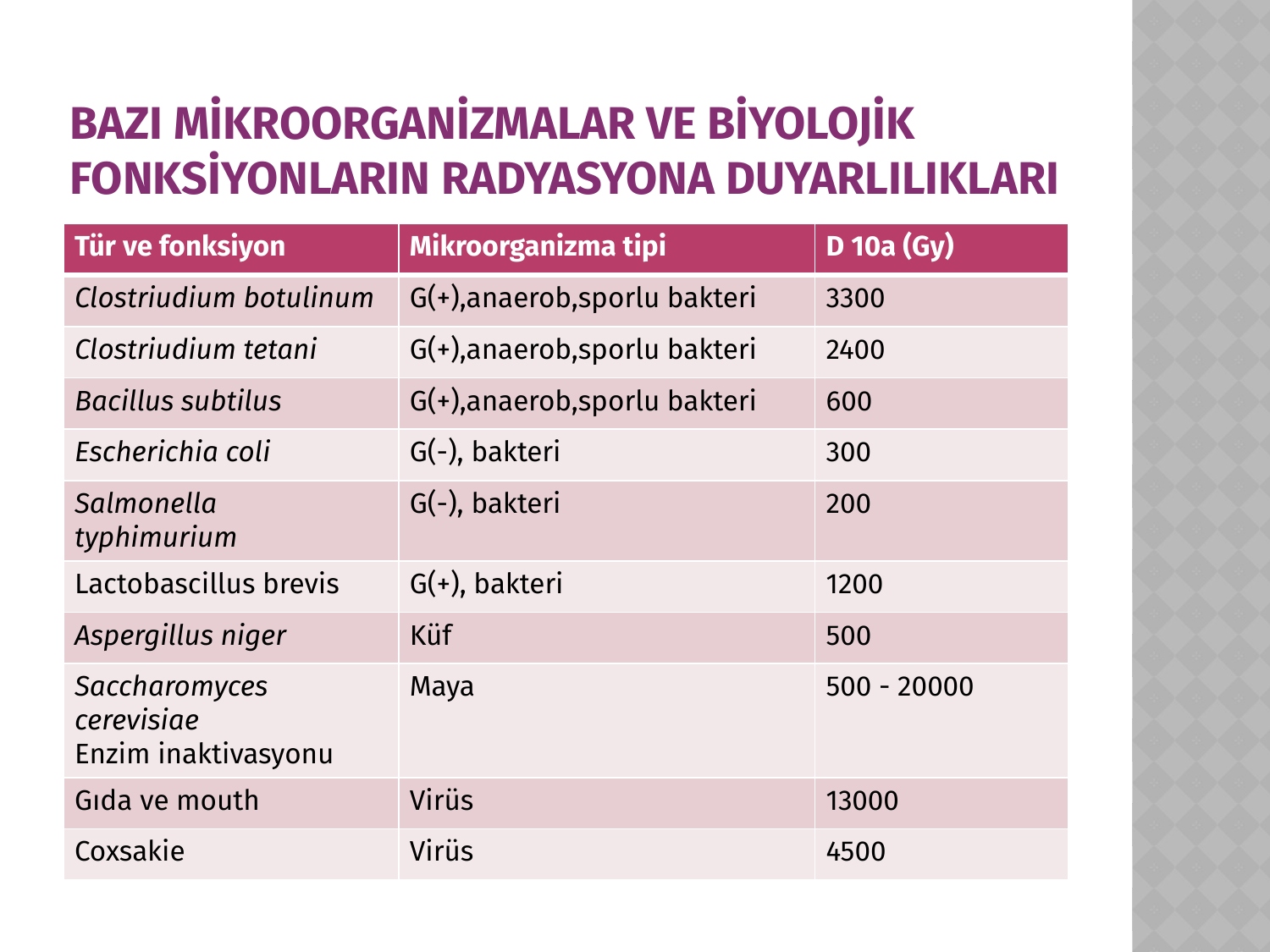

# Bazı mikroorganizmalar ve biyolojik fonksiyonların radyAsyOna duyarlılıkları
| Tür ve fonksiyon | Mikroorganizma tipi | D 10a (Gy) |
| --- | --- | --- |
| Clostriudium botulinum | G(+),anaerob,sporlu bakteri | 3300 |
| Clostriudium tetani | G(+),anaerob,sporlu bakteri | 2400 |
| Bacillus subtilus | G(+),anaerob,sporlu bakteri | 600 |
| Escherichia coli | G(-), bakteri | 300 |
| Salmonella typhimurium | G(-), bakteri | 200 |
| Lactobascillus brevis | G(+), bakteri | 1200 |
| Aspergillus niger | Küf | 500 |
| Saccharomyces cerevisiae Enzim inaktivasyonu | Maya | 500 - 20000 |
| Gıda ve mouth | Virüs | 13000 |
| Coxsakie | Virüs | 4500 |